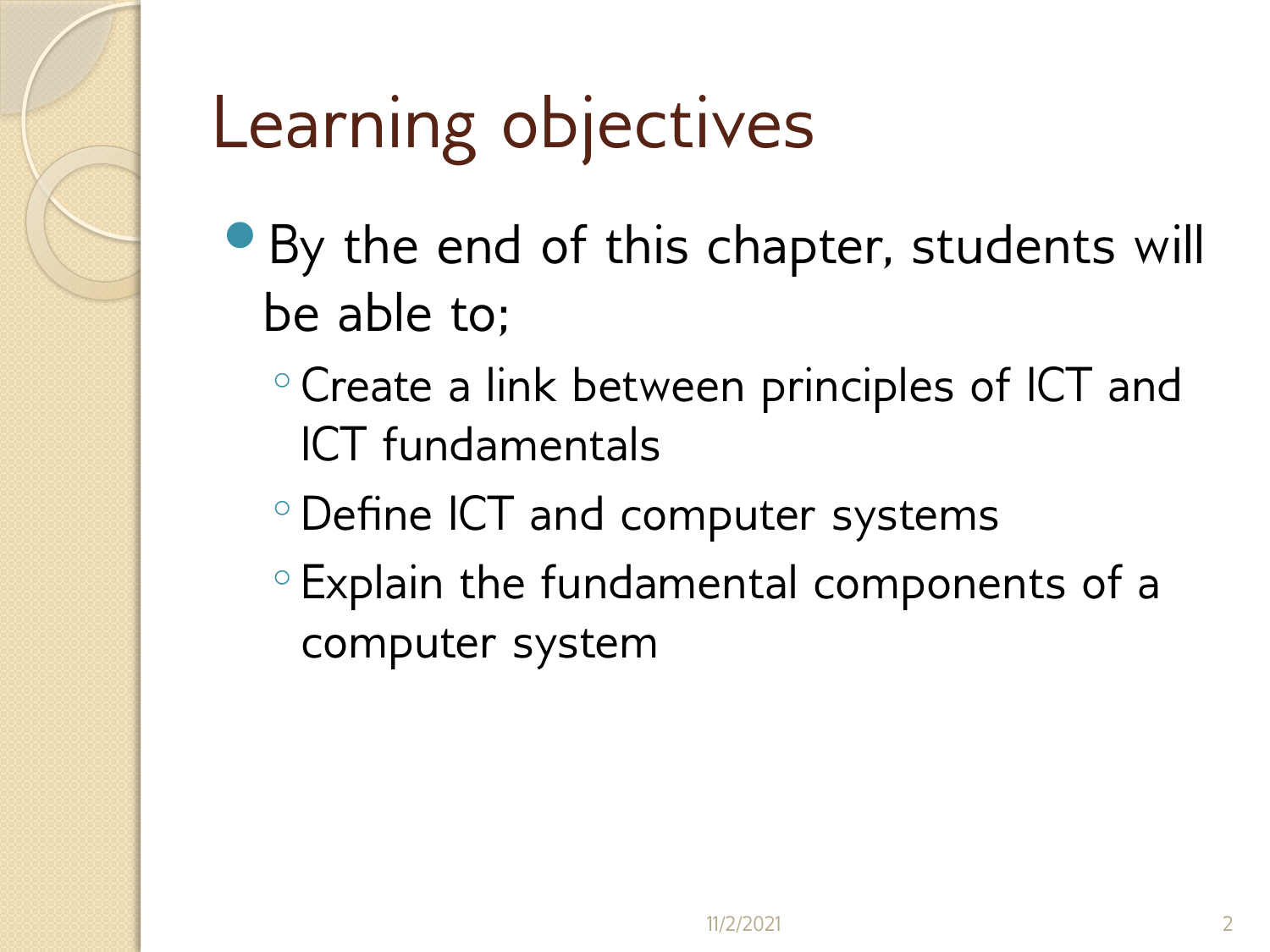

# Learning objectives
By the end of this chapter, students will be able to;
Create a link between principles of ICT and ICT fundamentals
Define ICT and computer systems
Explain the fundamental components of a computer system

11/2/2021

2